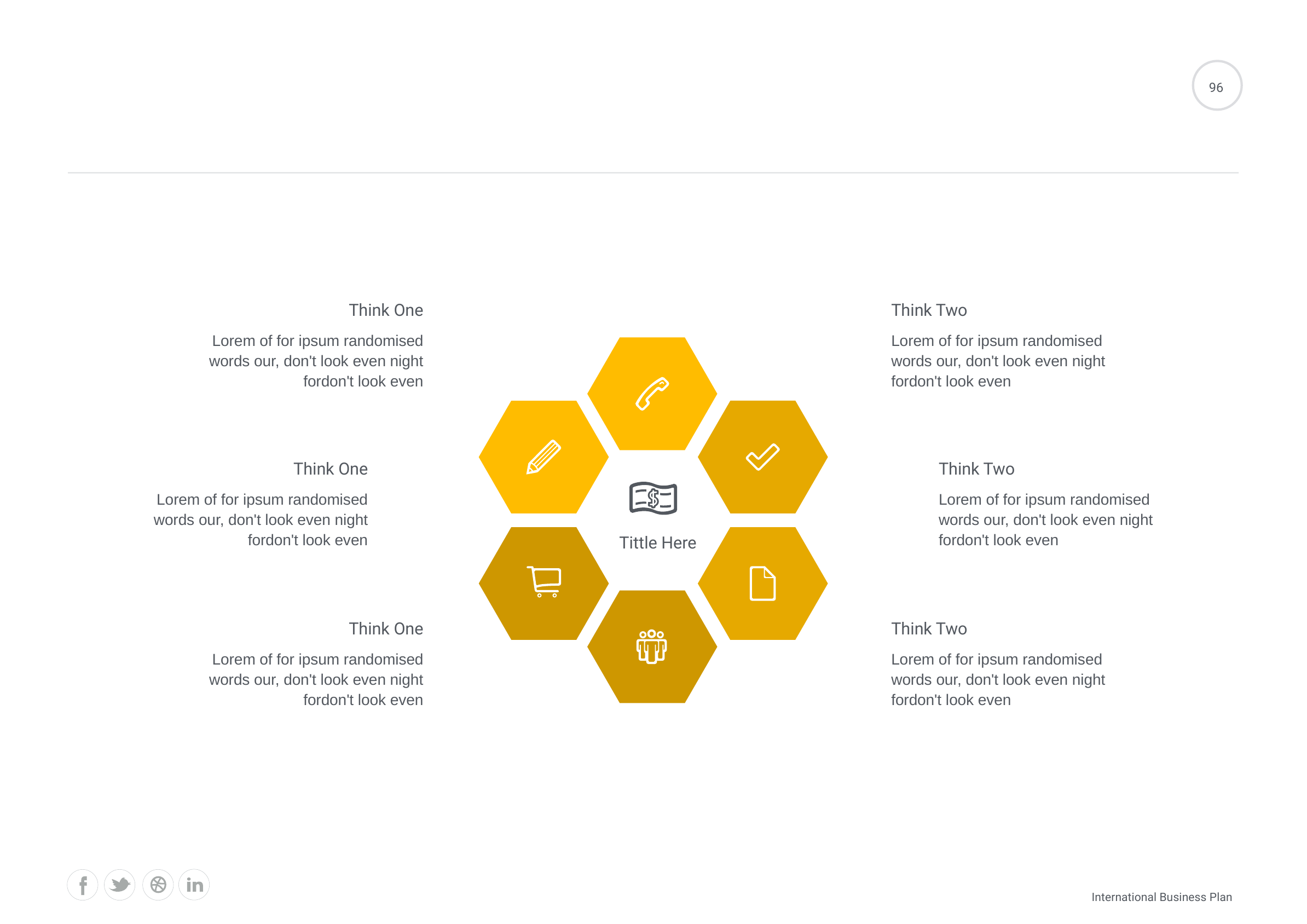

#
96

Think One
Think Two
Lorem of for ipsum randomised words our, don't look even night fordon't look even
Lorem of for ipsum randomised words our, don't look even night fordon't look even

Think One
Think Two

Lorem of for ipsum randomised words our, don't look even night fordon't look even
Lorem of for ipsum randomised words our, don't look even night fordon't look even

Tittle Here

Think One
Think Two

Lorem of for ipsum randomised words our, don't look even night fordon't look even
Lorem of for ipsum randomised words our, don't look even night fordon't look even
International Business Plan